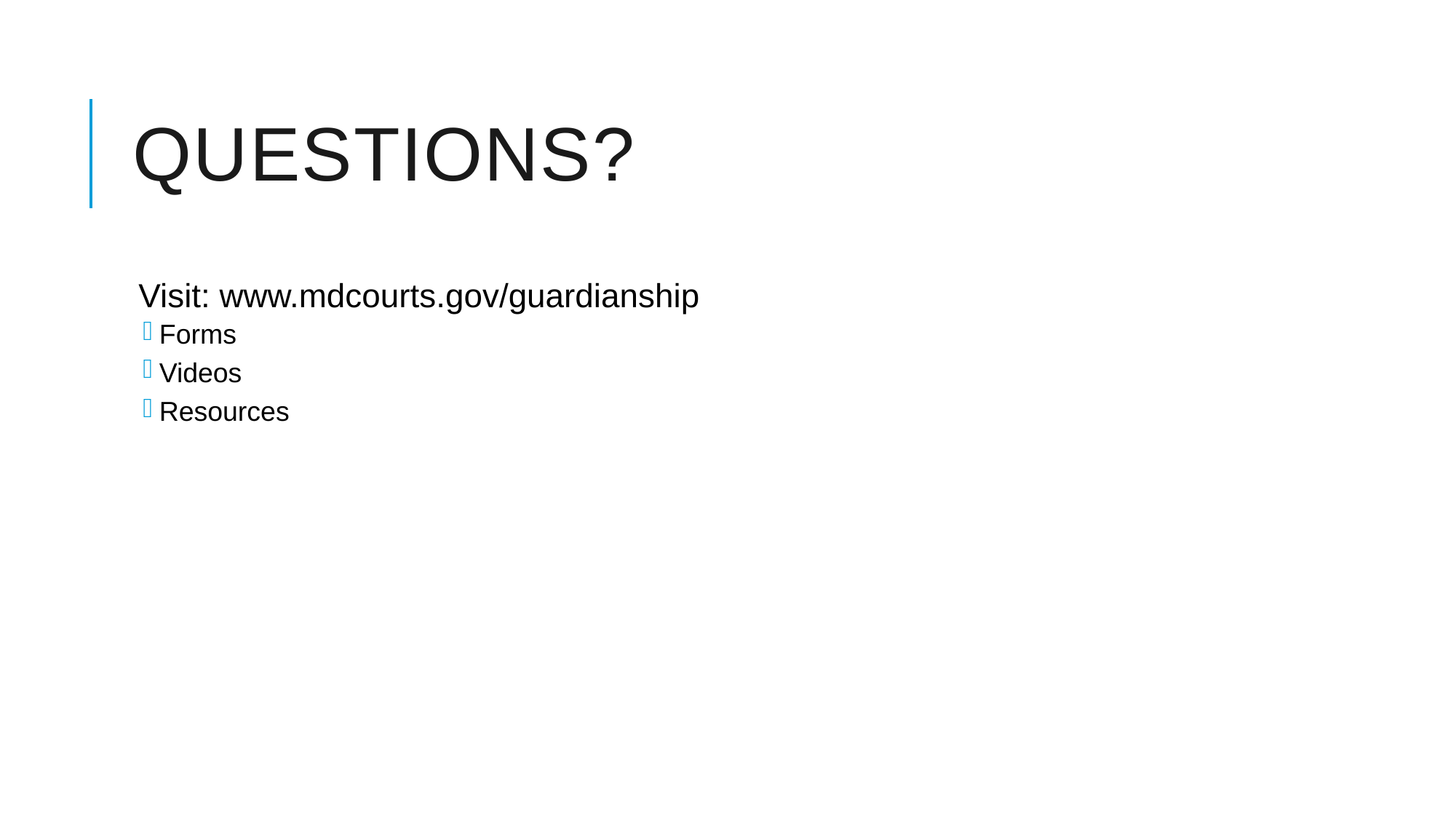

# Questions?
Visit: www.mdcourts.gov/guardianship
Forms
Videos
Resources